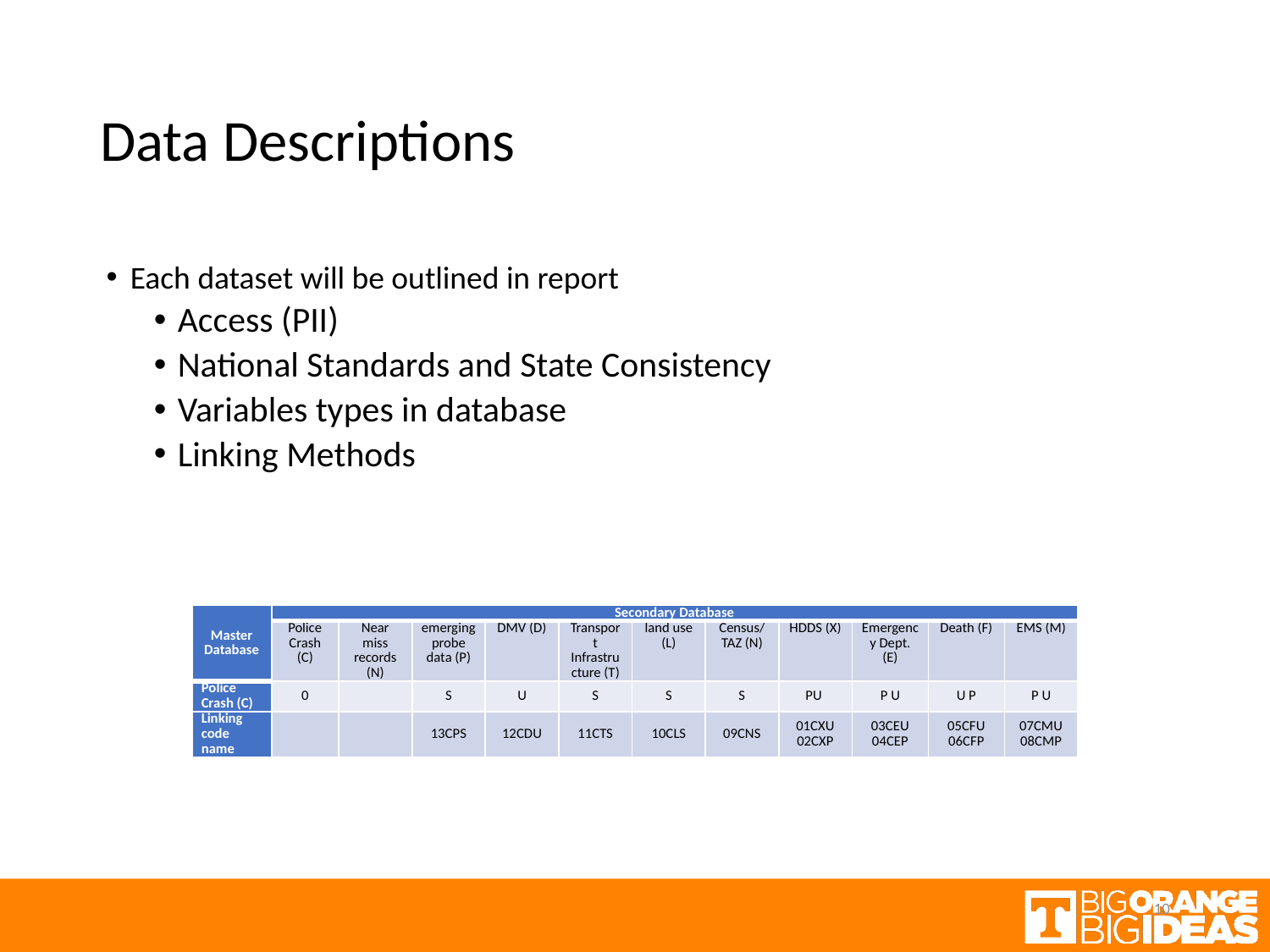

# Data Descriptions

Each dataset will be outlined in report
Access (PII)
National Standards and State Consistency
Variables types in database
Linking Methods
| Master Database | Secondary Database |  |  |  |  |  |  |  |  |  |  |
| --- | --- | --- | --- | --- | --- | --- | --- | --- | --- | --- | --- |
|  | Police Crash (C) | Near miss records (N) | emerging probe data (P) | DMV (D) | Transport Infrastructure (T) | land use (L) | Census/ TAZ (N) | HDDS (X) | Emergency Dept. (E) | Death (F) | EMS (M) |
| Police Crash (C) | 0 |  | S | U | S | S | S | PU | P U | U P | P U |
| Linking code name |  |  | 13CPS | 12CDU | 11CTS | 10CLS | 09CNS | 01CXU 02CXP | 03CEU 04CEP | 05CFU 06CFP | 07CMU 08CMP |
10